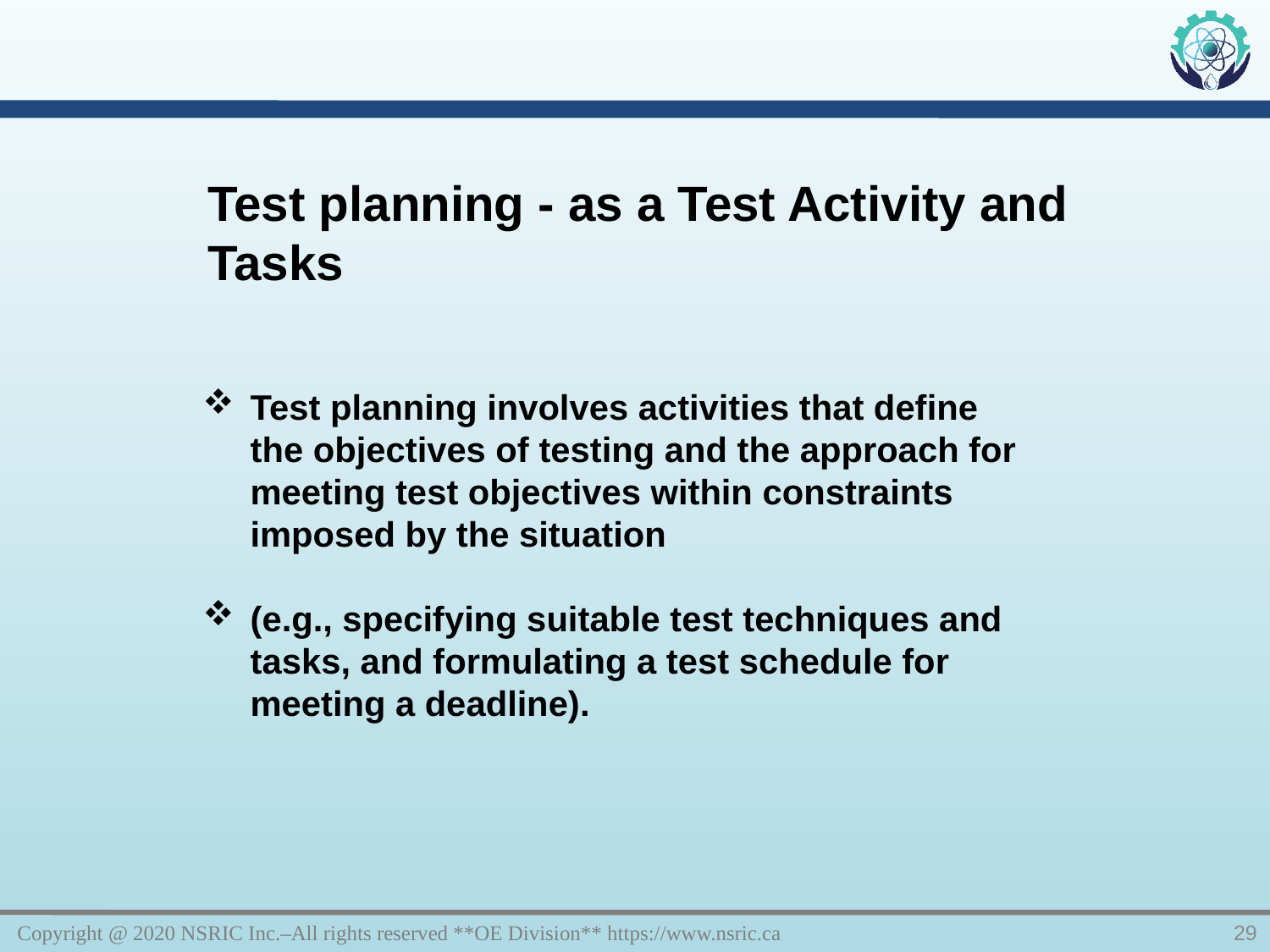

Test planning - as a Test Activity and Tasks

Test planning involves activities that define the objectives of testing and the approach for meeting test objectives within constraints imposed by the situation

(e.g., specifying suitable test techniques and tasks, and formulating a test schedule for meeting a deadline).

Copyright @ 2020 NSRIC Inc.–All rights reserved **OE Division** https://www.nsric.ca
29